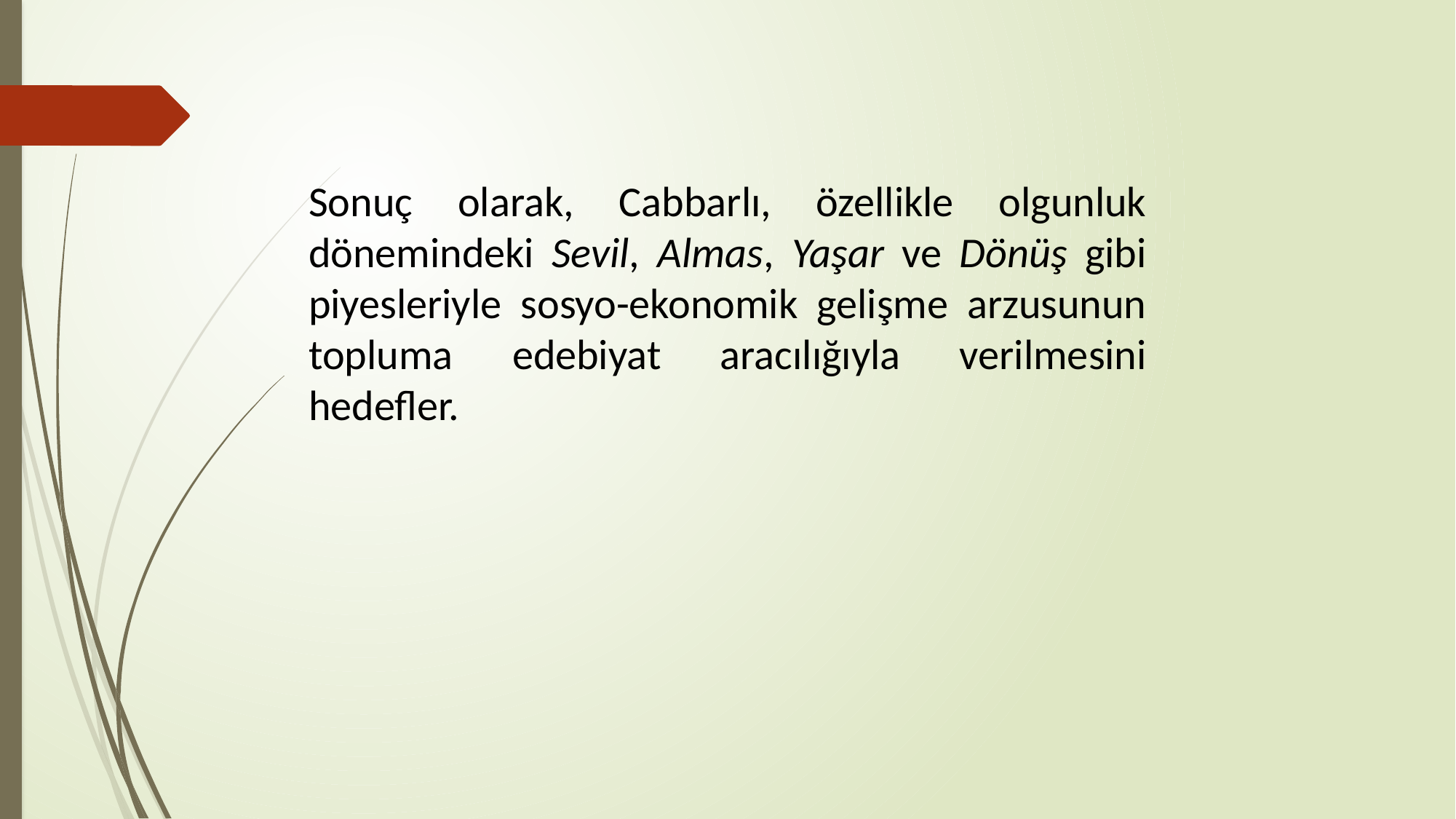

Sonuç olarak, Cabbarlı, özellikle olgunluk dönemindeki Sevil, Almas, Yaşar ve Dönüş gibi piyesleriyle sosyo-ekonomik gelişme arzusunun topluma edebiyat aracılığıyla verilmesini hedefler.